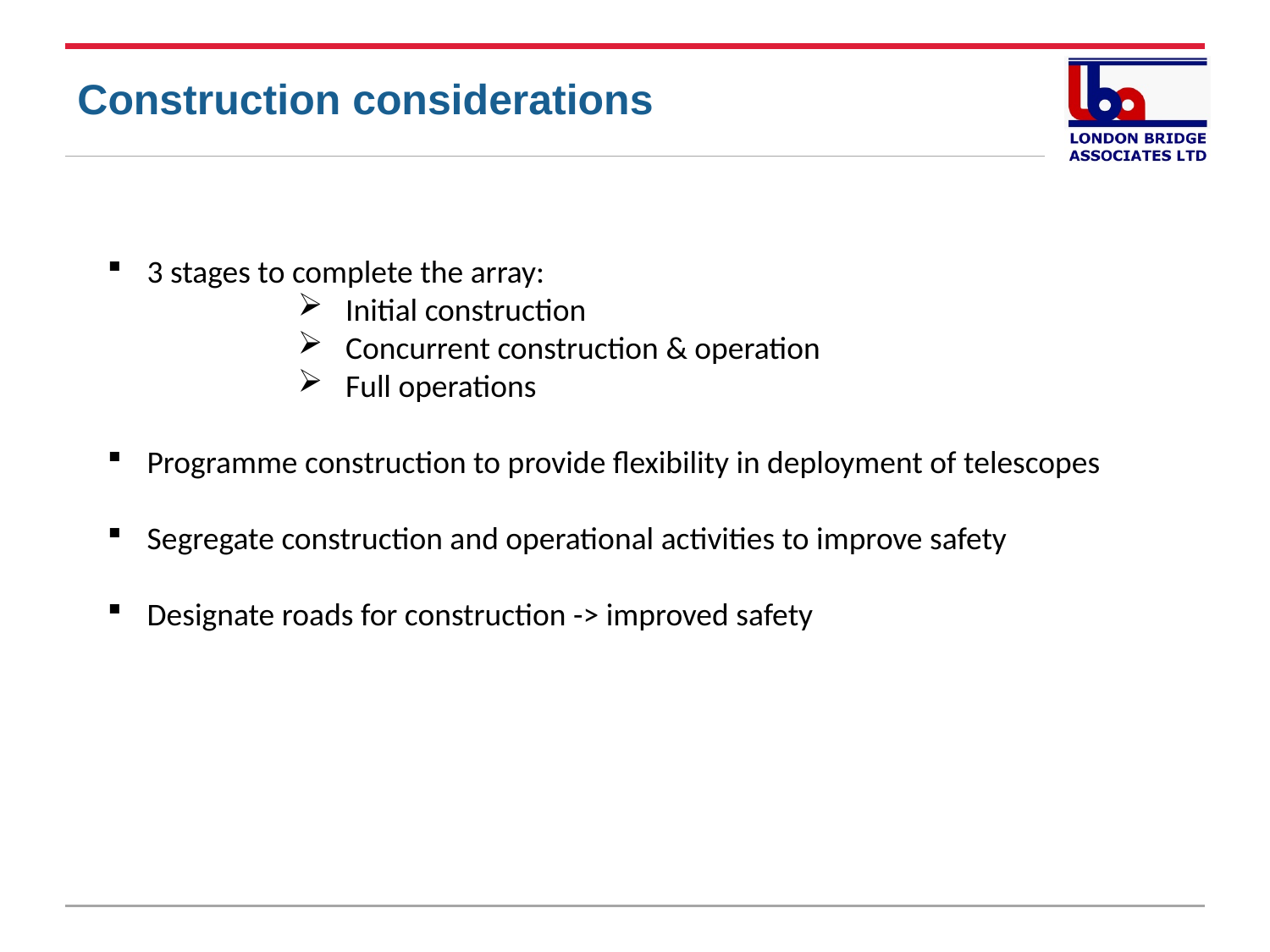

Construction considerations
3 stages to complete the array:
Initial construction
Concurrent construction & operation
Full operations

Programme construction to provide flexibility in deployment of telescopes

Segregate construction and operational activities to improve safety

Designate roads for construction -> improved safety